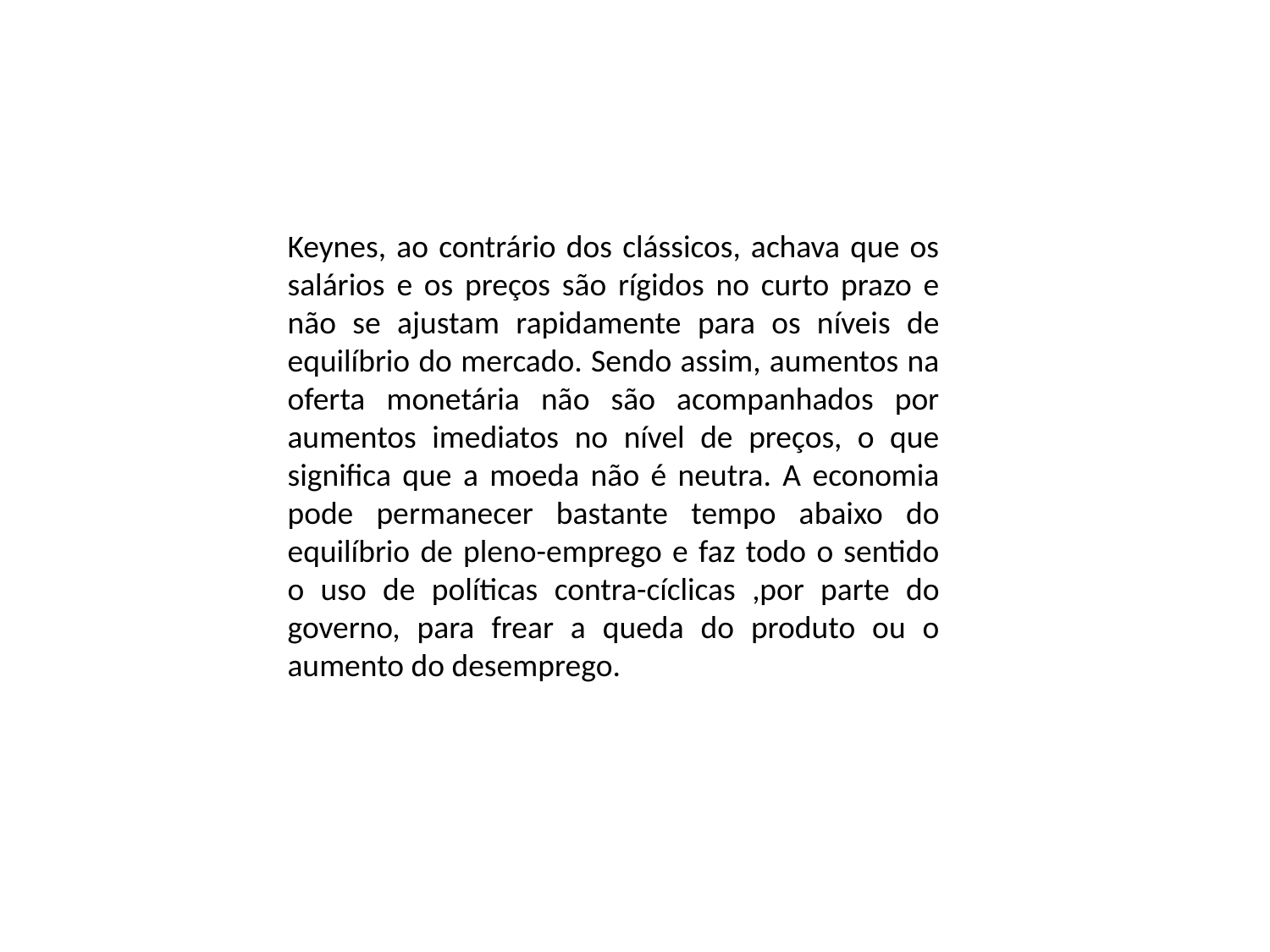

Keynes, ao contrário dos clássicos, achava que os salários e os preços são rígidos no curto prazo e não se ajustam rapidamente para os níveis de equilíbrio do mercado. Sendo assim, aumentos na oferta monetária não são acompanhados por aumentos imediatos no nível de preços, o que significa que a moeda não é neutra. A economia pode permanecer bastante tempo abaixo do equilíbrio de pleno-emprego e faz todo o sentido o uso de políticas contra-cíclicas ,por parte do governo, para frear a queda do produto ou o aumento do desemprego.